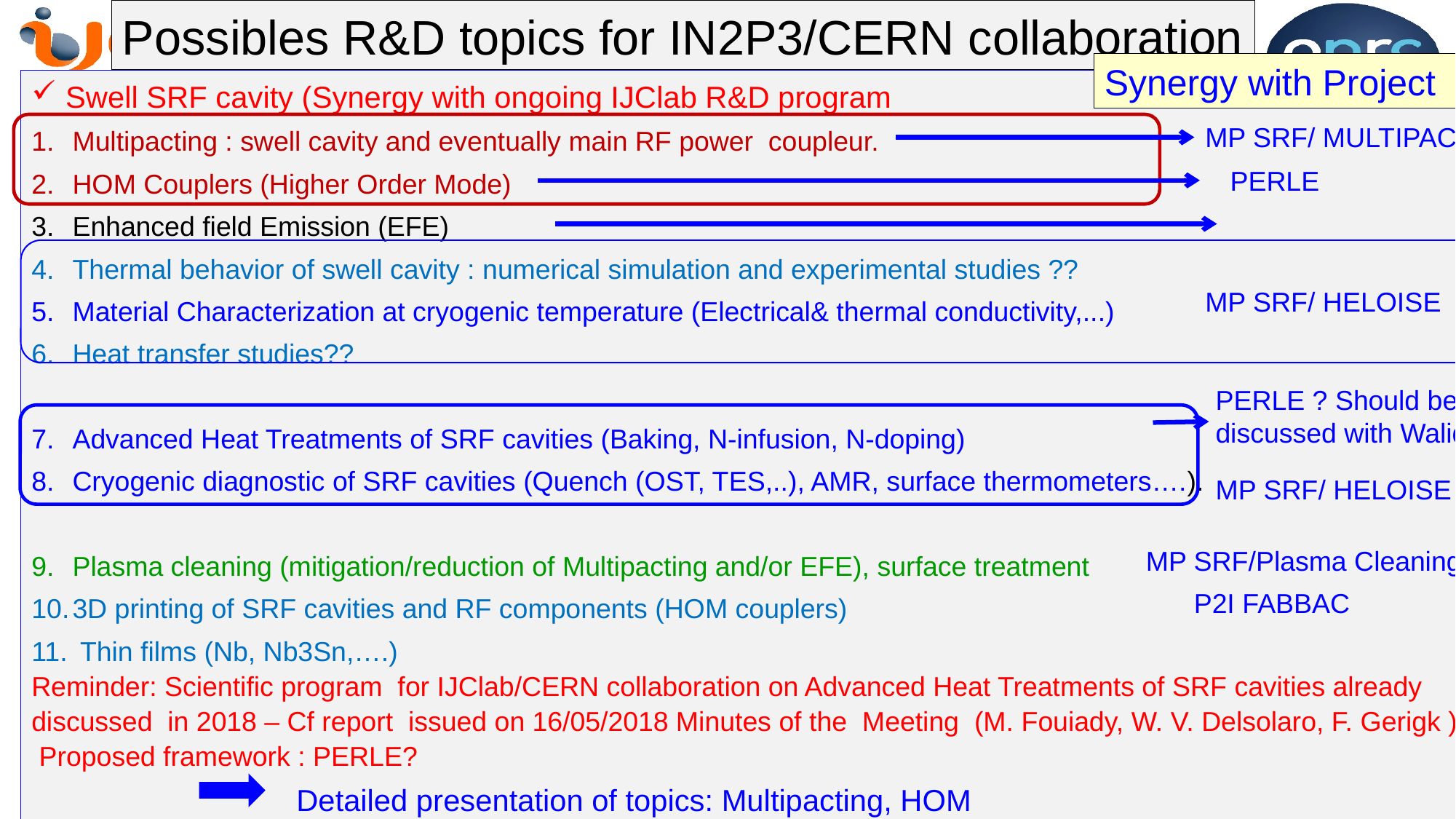

Possibles R&D topics for IN2P3/CERN collaboration
Synergy with Project
Swell SRF cavity (Synergy with ongoing IJClab R&D program
Multipacting : swell cavity and eventually main RF power  coupleur.
HOM Couplers (Higher Order Mode)
Enhanced field Emission (EFE)
Thermal behavior of swell cavity : numerical simulation and experimental studies ??
Material Characterization at cryogenic temperature (Electrical& thermal conductivity,...)
Heat transfer studies??

Advanced Heat Treatments of SRF cavities (Baking, N-infusion, N-doping)
Cryogenic diagnostic of SRF cavities (Quench (OST, TES,..), AMR, surface thermometers….).

Plasma cleaning (mitigation/reduction of Multipacting and/or EFE), surface treatment
3D printing of SRF cavities and RF components (HOM couplers)
 Thin films (Nb, Nb3Sn,….)
Reminder: Scientific program  for IJClab/CERN collaboration on Advanced Heat Treatments of SRF cavities already discussed  in 2018 – Cf report  issued on 16/05/2018 Minutes of the  Meeting  (M. Fouiady, W. V. Delsolaro, F. Gerigk ).   Proposed framework : PERLE?
                          Detailed presentation of topics: Multipacting, HOM

MP SRF/ MULTIPAC
PERLE

MP SRF/ HELOISE
PERLE ? Should be discussed with Walid

MP SRF/ HELOISE
MP SRF/Plasma Cleaning
P2I FABBAC